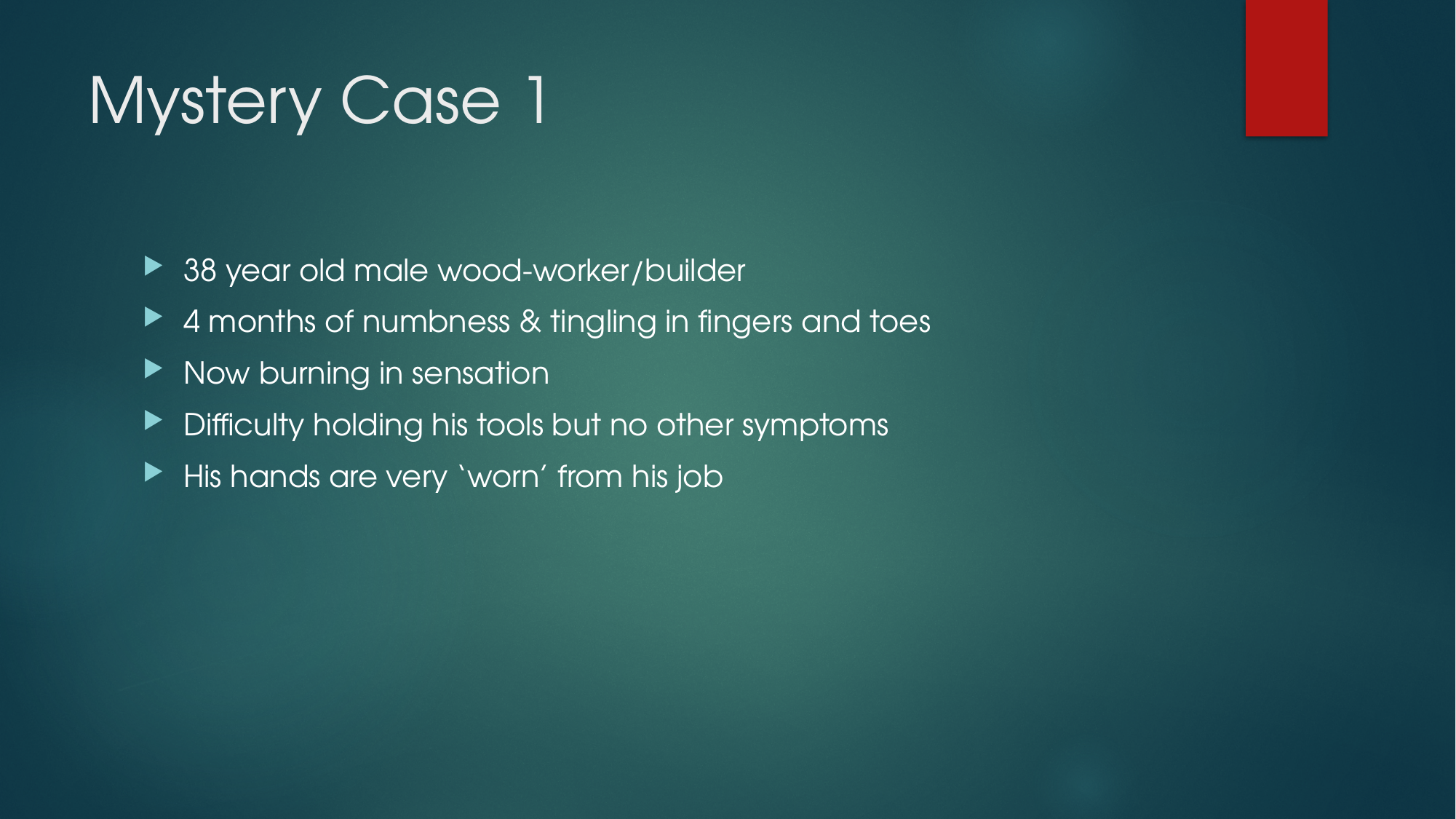

# Mystery Case 1
38 year old male wood-worker/builder
4 months of numbness & tingling in fingers and toes
Now burning in sensation
Difficulty holding his tools but no other symptoms
His hands are very ‘worn’ from his job